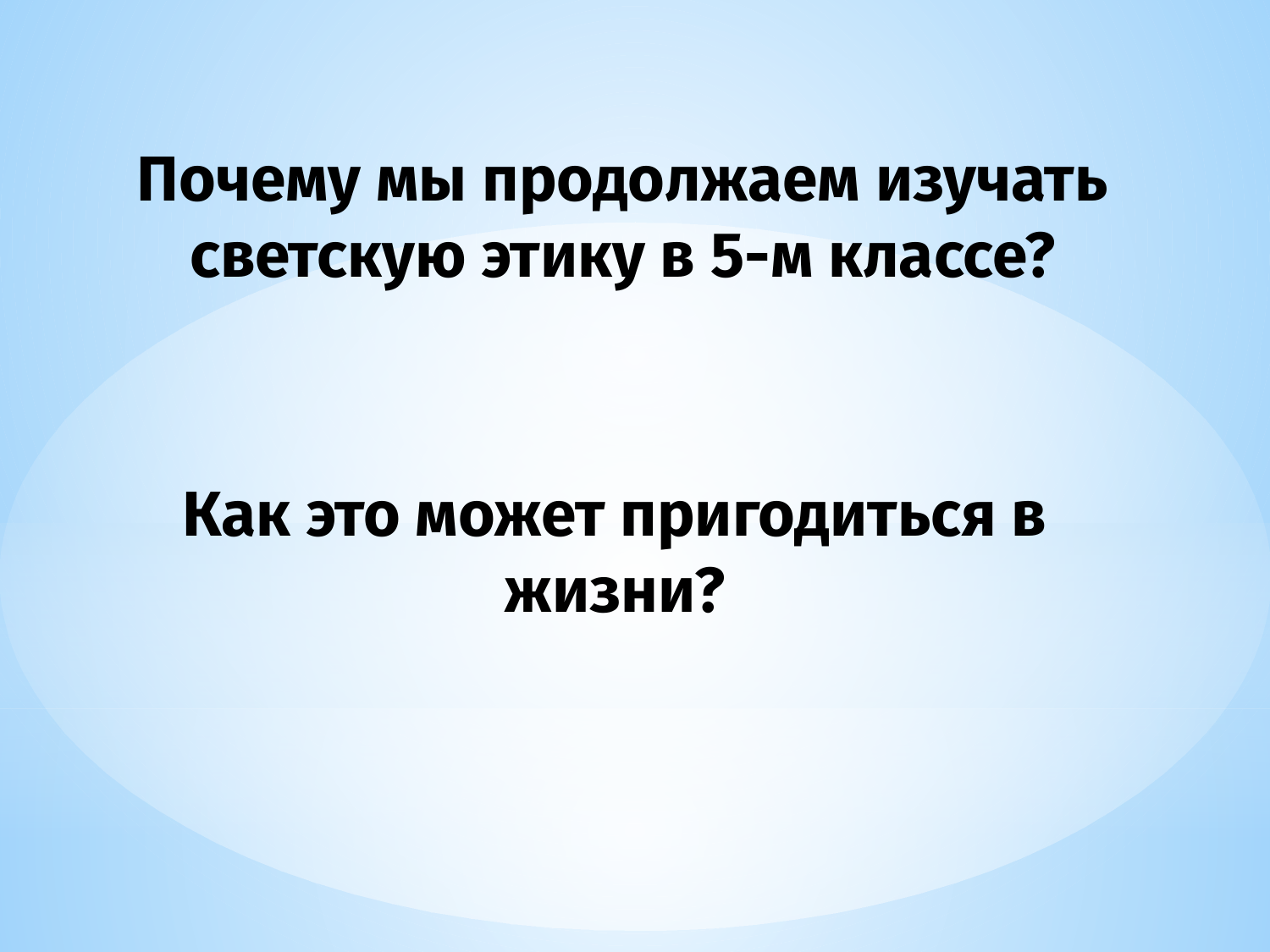

Почему мы продолжаем изучать светскую этику в 5-м классе?
Как это может пригодиться в жизни?